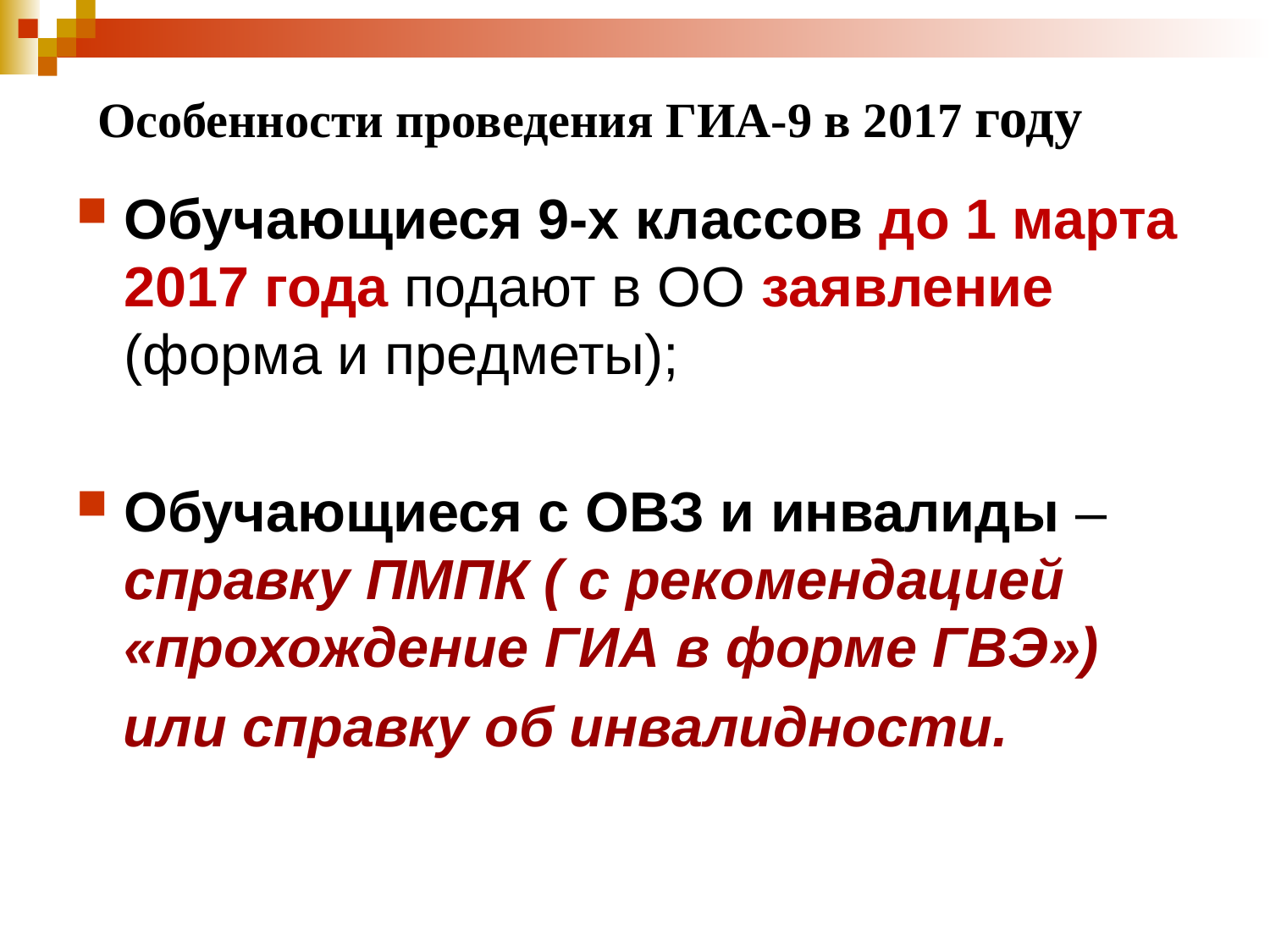

# Особенности проведения ГИА-9 в 2017 году
Обучающиеся 9-х классов до 1 марта 2017 года подают в ОО заявление (форма и предметы);

Обучающиеся с ОВЗ и инвалиды – справку ПМПК ( с рекомендацией  «прохождение ГИА в форме ГВЭ»)
   или справку об инвалидности.